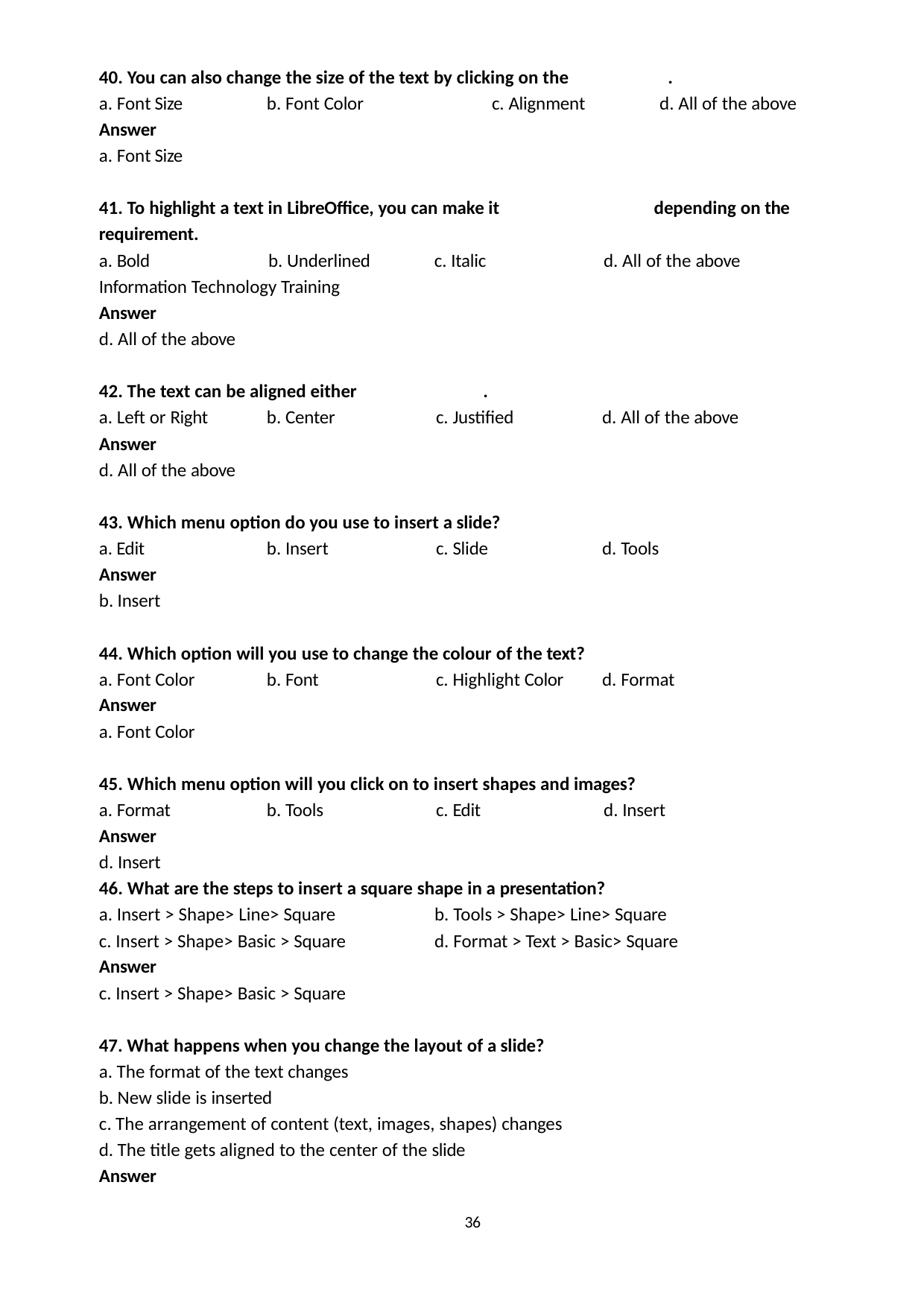

40. You can also change the size of the text by clicking on the 	.
a. Font Size
Answer
a. Font Size
b. Font Color	c. Alignment	d. All of the above
41. To highlight a text in LibreOffice, you can make it 	depending on the requirement.
a. Bold	b. Underlined Information Technology Training Answer
d. All of the above
c. Italic	d. All of the above
42. The text can be aligned either 	.
a. Left or Right
Answer
d. All of the above
b. Center	c. Justified
d. All of the above
43. Which menu option do you use to insert a slide?
Edit
Answer
Insert
b. Insert	c. Slide
d. Tools
44. Which option will you use to change the colour of the text?
a. Font Color
Answer
a. Font Color
b. Font	c. Highlight Color
d. Format
45. Which menu option will you click on to insert shapes and images?
a. Format
Answer
d. Insert
b. Tools	c. Edit	d. Insert
46. What are the steps to insert a square shape in a presentation?
a. Insert > Shape> Line> Square
c. Insert > Shape> Basic > Square
Answer
c. Insert > Shape> Basic > Square
b. Tools > Shape> Line> Square
d. Format > Text > Basic> Square
What happens when you change the layout of a slide?
The format of the text changes
New slide is inserted
The arrangement of content (text, images, shapes) changes
The title gets aligned to the center of the slide
Answer
36